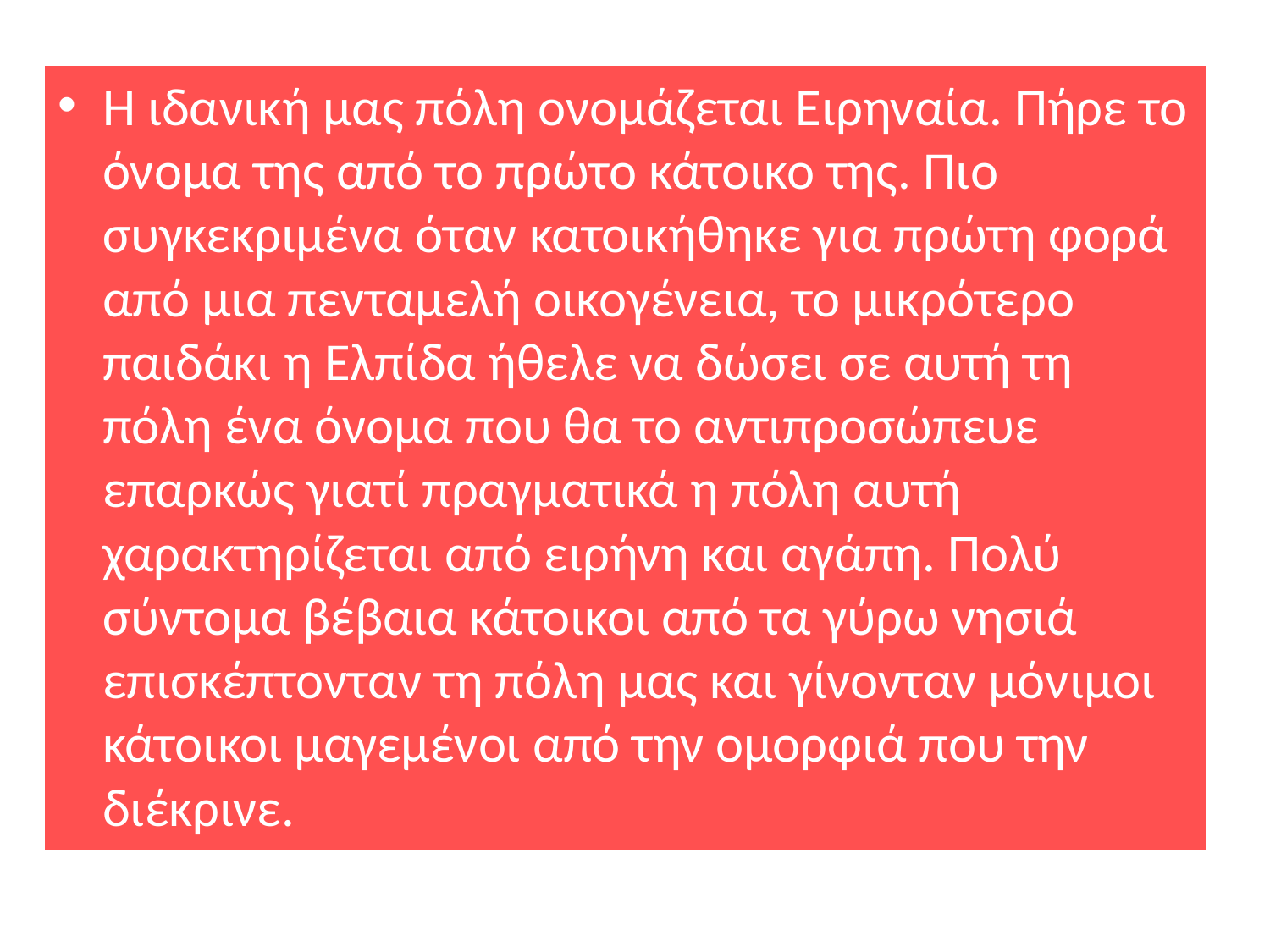

Η ιδανική μας πόλη ονομάζεται Ειρηναία. Πήρε το όνομα της από το πρώτο κάτοικο της. Πιο συγκεκριμένα όταν κατοικήθηκε για πρώτη φορά από μια πενταμελή οικογένεια, το μικρότερο παιδάκι η Ελπίδα ήθελε να δώσει σε αυτή τη πόλη ένα όνομα που θα το αντιπροσώπευε επαρκώς γιατί πραγματικά η πόλη αυτή χαρακτηρίζεται από ειρήνη και αγάπη. Πολύ σύντομα βέβαια κάτοικοι από τα γύρω νησιά επισκέπτονταν τη πόλη μας και γίνονταν μόνιμοι κάτοικοι μαγεμένοι από την ομορφιά που την διέκρινε.